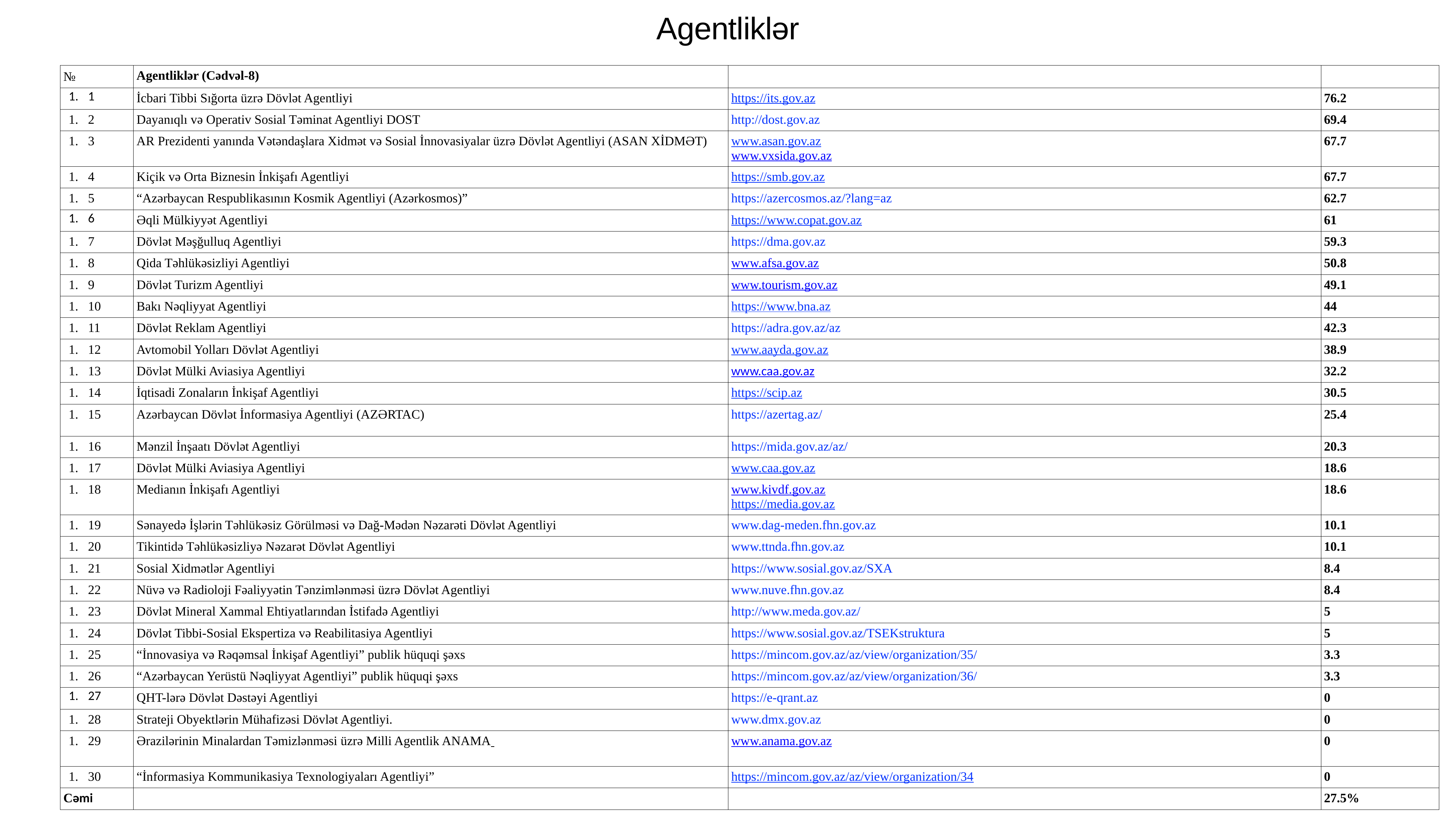

# Agentliklər
| № | Agentliklər (Cədvəl-8) |  |  |
| --- | --- | --- | --- |
| 1 | İcbari Tibbi Sığorta üzrə Dövlət Agentliyi | https://its.gov.az | 76.2 |
| 2 | Dayanıqlı və Operativ Sosial Təminat Agentliyi DOST | http://dost.gov.az | 69.4 |
| 3 | AR Prezidenti yanında Vətəndaşlara Xidmət və Sosial İnnovasiyalar üzrə Dövlət Agentliyi (ASAN XİDMƏT) | www.asan.gov.az www.vxsida.gov.az | 67.7 |
| 4 | Kiçik və Orta Biznesin İnkişafı Agentliyi | https://smb.gov.az | 67.7 |
| 5 | “Azərbaycan Respublikasının Kosmik Agentliyi (Azərkosmos)” | https://azercosmos.az/?lang=az | 62.7 |
| 6 | Əqli Mülkiyyət Agentliyi | https://www.copat.gov.az | 61 |
| 7 | Dövlət Məşğulluq Agentliyi | https://dma.gov.az | 59.3 |
| 8 | Qida Təhlükəsizliyi Agentliyi | www.afsa.gov.az | 50.8 |
| 9 | Dövlət Turizm Agentliyi | www.tourism.gov.az | 49.1 |
| 10 | Bakı Nəqliyyat Agentliyi | https://www.bna.az | 44 |
| 11 | Dövlət Reklam Agentliyi | https://adra.gov.az/az | 42.3 |
| 12 | Avtomobil Yolları Dövlət Agentliyi | www.aayda.gov.az | 38.9 |
| 13 | Dövlət Mülki Aviasiya Agentliyi | www.caa.gov.az | 32.2 |
| 14 | İqtisadi Zonaların İnkişaf Agentliyi | https://scip.az | 30.5 |
| 15 | Azərbaycan Dövlət İnformasiya Agentliyi (AZƏRTAC) | https://azertag.az/ | 25.4 |
| 16 | Mənzil İnşaatı Dövlət Agentliyi | https://mida.gov.az/az/ | 20.3 |
| 17 | Dövlət Mülki Aviasiya Agentliyi | www.caa.gov.az | 18.6 |
| 18 | Medianın İnkişafı Agentliyi | www.kivdf.gov.az https://media.gov.az | 18.6 |
| 19 | Sənayedə İşlərin Təhlükəsiz Görülməsi və Dağ-Mədən Nəzarəti Dövlət Agentliyi | www.dag-meden.fhn.gov.az | 10.1 |
| 20 | Tikintidə Təhlükəsizliyə Nəzarət Dövlət Agentliyi | www.ttnda.fhn.gov.az | 10.1 |
| 21 | Sosial Xidmətlər Agentliyi | https://www.sosial.gov.az/SXA | 8.4 |
| 22 | Nüvə və Radioloji Fəaliyyətin Tənzimlənməsi üzrə Dövlət Agentliyi | www.nuve.fhn.gov.az | 8.4 |
| 23 | Dövlət Mineral Xammal Ehtiyatlarından İstifadə Agentliyi | http://www.meda.gov.az/ | 5 |
| 24 | Dövlət Tibbi-Sosial Ekspertiza və Reabilitasiya Agentliyi | https://www.sosial.gov.az/TSEKstruktura | 5 |
| 25 | “İnnovasiya və Rəqəmsal İnkişaf Agentliyi” publik hüquqi şəxs | https://mincom.gov.az/az/view/organization/35/ | 3.3 |
| 26 | “Azərbaycan Yerüstü Nəqliyyat Agentliyi” publik hüquqi şəxs | https://mincom.gov.az/az/view/organization/36/ | 3.3 |
| 27 | QHT-lərə Dövlət Dəstəyi Agentliyi | https://e-qrant.az | 0 |
| 28 | Strateji Obyektlərin Mühafizəsi Dövlət Agentliyi. | www.dmx.gov.az | 0 |
| 29 | Ərazilərinin Minalardan Təmizlənməsi üzrə Milli Agentlik ANAMA | www.anama.gov.az | 0 |
| 30 | “İnformasiya Kommunikasiya Texnologiyaları Agentliyi” | https://mincom.gov.az/az/view/organization/34 | 0 |
| Cəmi |  |  | 27.5% |